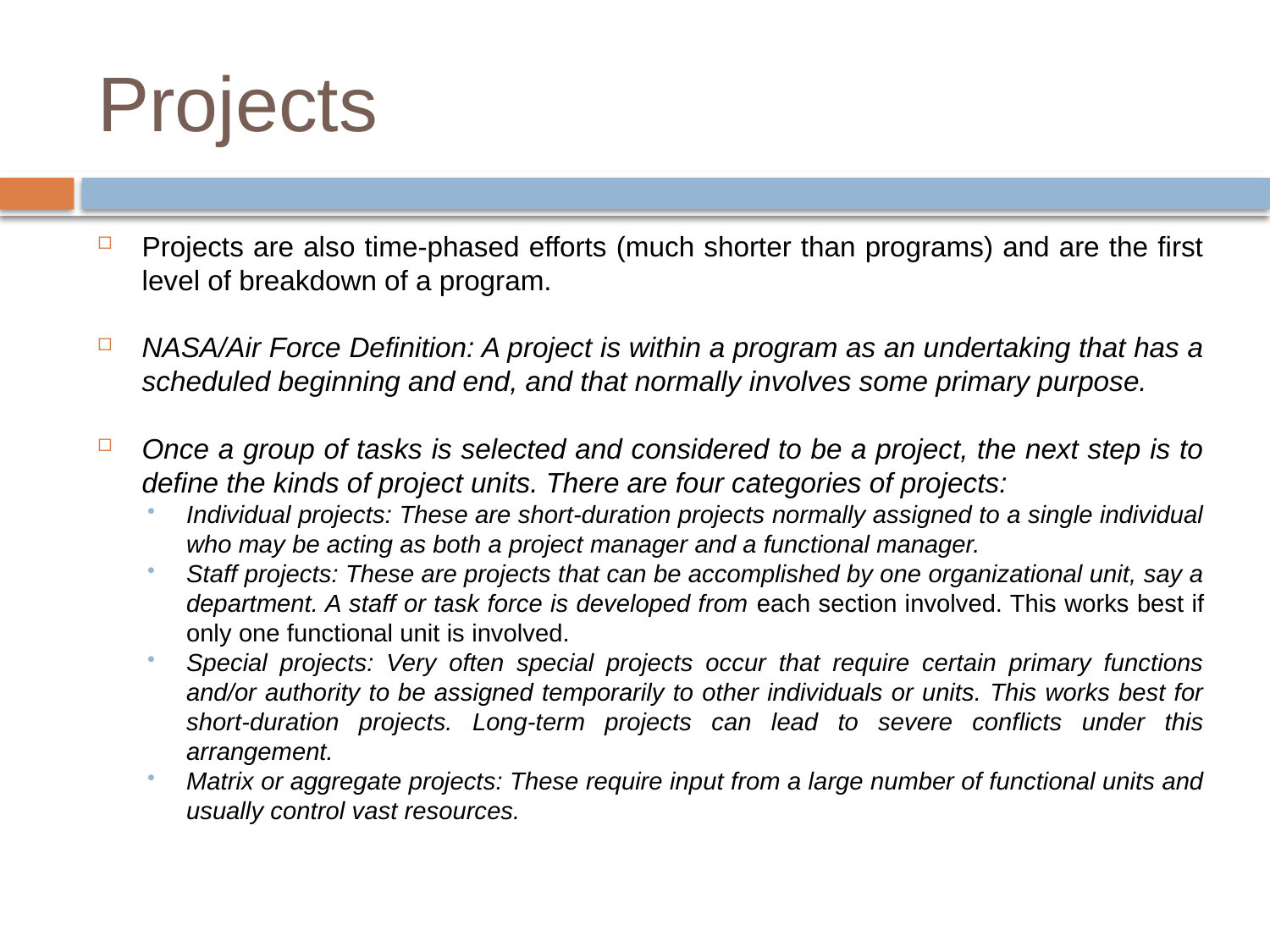

# Projects
Projects are also time-phased efforts (much shorter than programs) and are the first level of breakdown of a program.

NASA/Air Force Definition: A project is within a program as an undertaking that has a scheduled beginning and end, and that normally involves some primary purpose.

Once a group of tasks is selected and considered to be a project, the next step is to define the kinds of project units. There are four categories of projects:
Individual projects: These are short-duration projects normally assigned to a single individual who may be acting as both a project manager and a functional manager.
Staff projects: These are projects that can be accomplished by one organizational unit, say a department. A staff or task force is developed from each section involved. This works best if only one functional unit is involved.
Special projects: Very often special projects occur that require certain primary functions and/or authority to be assigned temporarily to other individuals or units. This works best for short-duration projects. Long-term projects can lead to severe conflicts under this arrangement.
Matrix or aggregate projects: These require input from a large number of functional units and usually control vast resources.